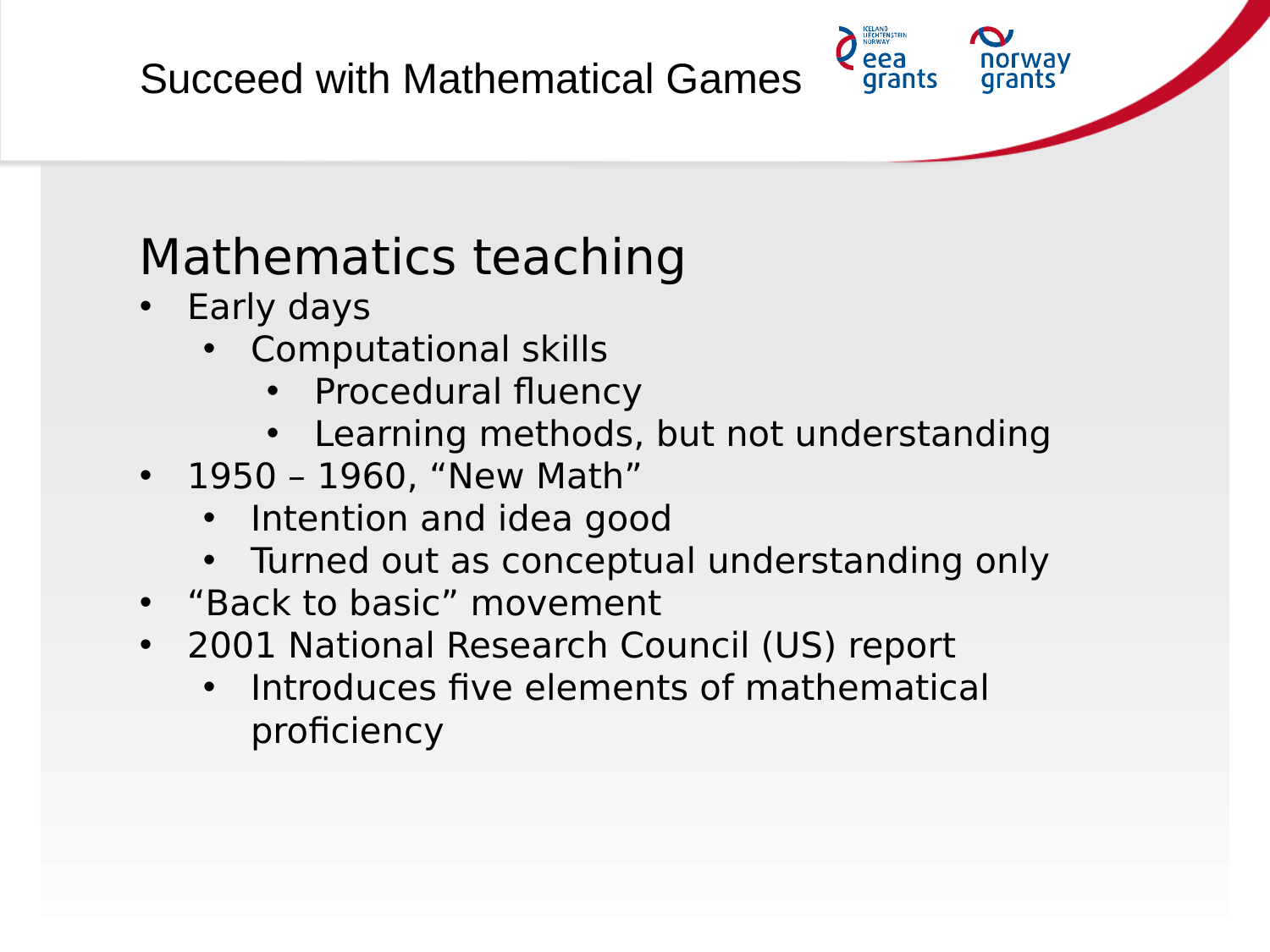

Succeed with Mathematical Games
Mathematics teaching
Early days
Computational skills
Procedural fluency
Learning methods, but not understanding
1950 – 1960, “New Math”
Intention and idea good
Turned out as conceptual understanding only
“Back to basic” movement
2001 National Research Council (US) report
Introduces five elements of mathematical proficiency